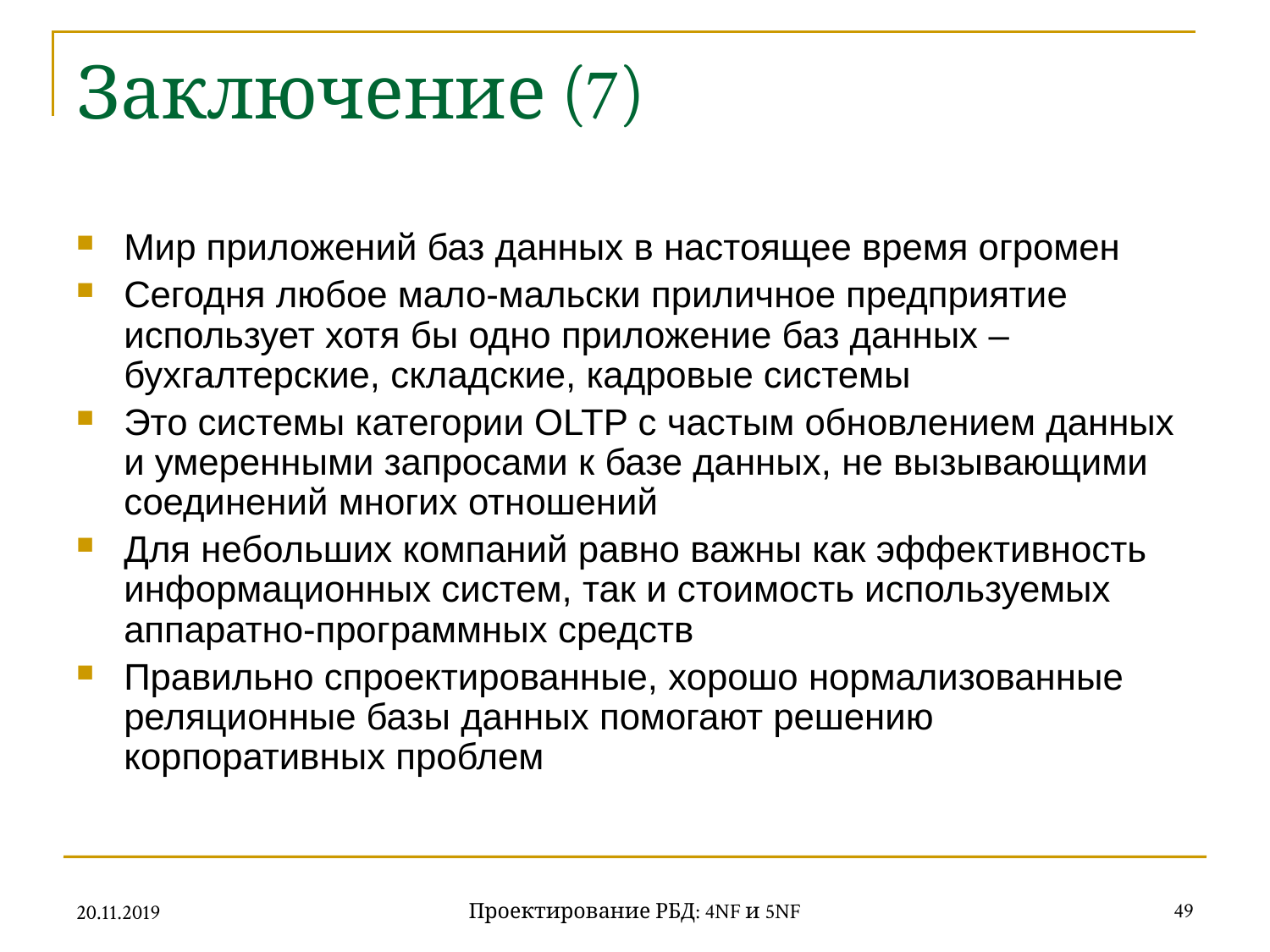

# Заключение (7)
Мир приложений баз данных в настоящее время огромен
Сегодня любое мало-мальски приличное предприятие использует хотя бы одно приложение баз данных – бухгалтерские, складские, кадровые системы
Это системы категории OLTP с частым обновлением данных и умеренными запросами к базе данных, не вызывающими соединений многих отношений
Для небольших компаний равно важны как эффективность информационных систем, так и стоимость используемых аппаратно-программных средств
Правильно спроектированные, хорошо нормализованные реляционные базы данных помогают решению корпоративных проблем
20.11.2019
49
Проектирование РБД: 4NF и 5NF